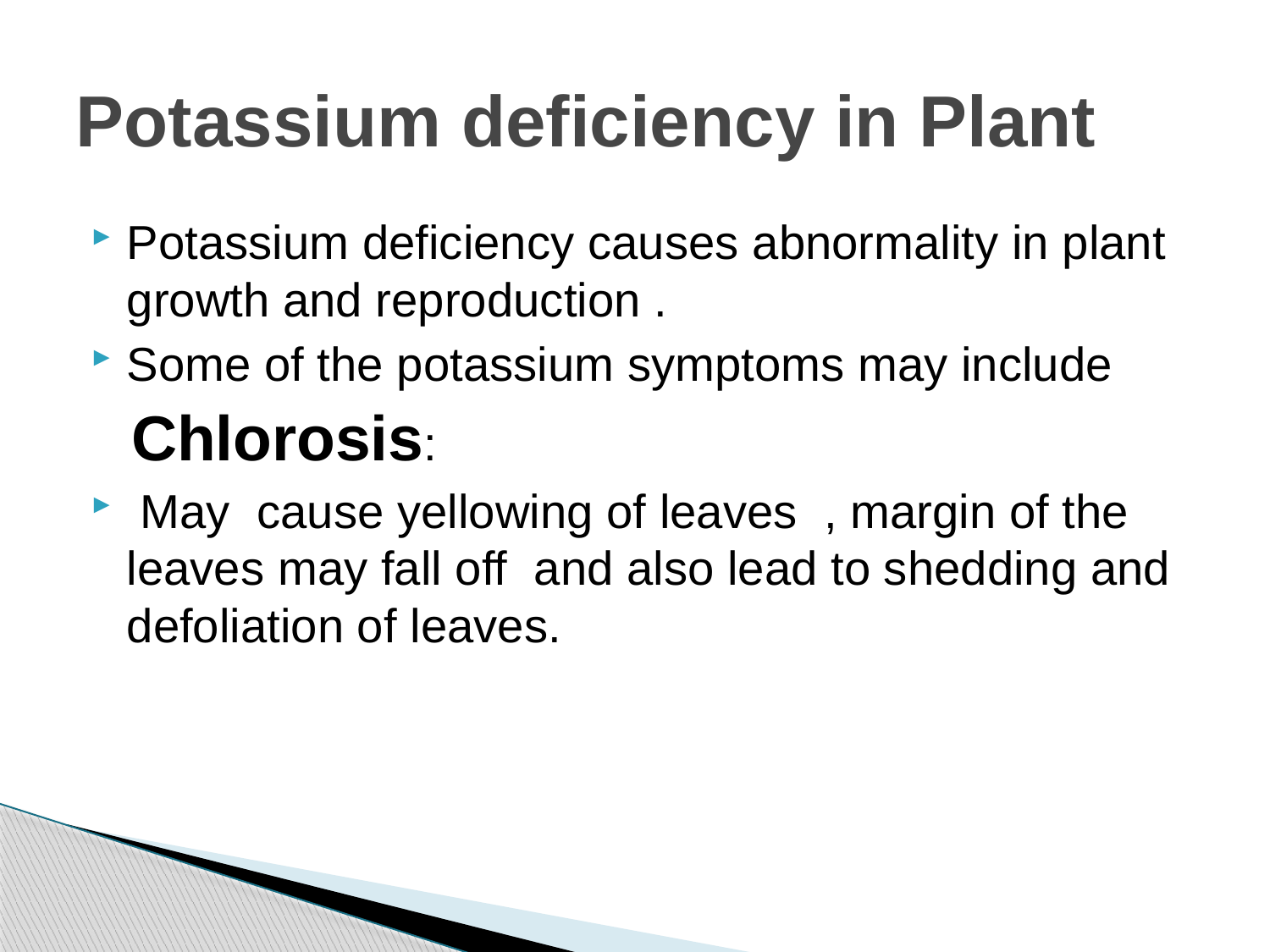

# Potassium deficiency in Plant
Potassium deficiency causes abnormality in plant growth and reproduction .
Some of the potassium symptoms may include
   Chlorosis:
 May  cause yellowing of leaves  , margin of the leaves may fall off  and also lead to shedding and defoliation of leaves.